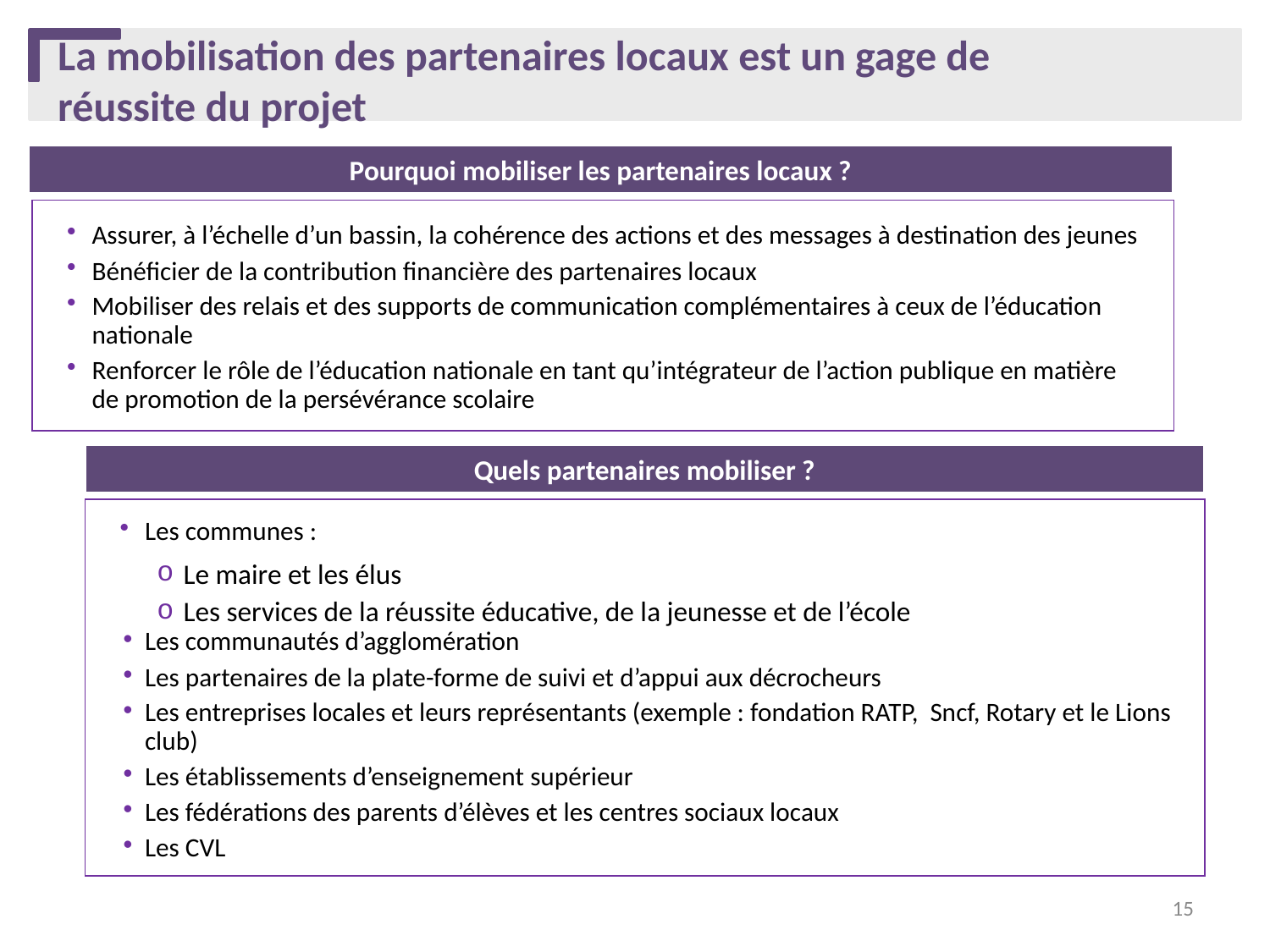

# La mobilisation des partenaires locaux est un gage de réussite du projet
Pourquoi mobiliser les partenaires locaux ?
Assurer, à l’échelle d’un bassin, la cohérence des actions et des messages à destination des jeunes
Bénéficier de la contribution financière des partenaires locaux
Mobiliser des relais et des supports de communication complémentaires à ceux de l’éducation nationale
Renforcer le rôle de l’éducation nationale en tant qu’intégrateur de l’action publique en matière de promotion de la persévérance scolaire
Quels partenaires mobiliser ?
Les communes :
Le maire et les élus
Les services de la réussite éducative, de la jeunesse et de l’école
Les communautés d’agglomération
Les partenaires de la plate-forme de suivi et d’appui aux décrocheurs
Les entreprises locales et leurs représentants (exemple : fondation RATP,  Sncf, Rotary et le Lions club)
Les établissements d’enseignement supérieur
Les fédérations des parents d’élèves et les centres sociaux locaux
Les CVL
15